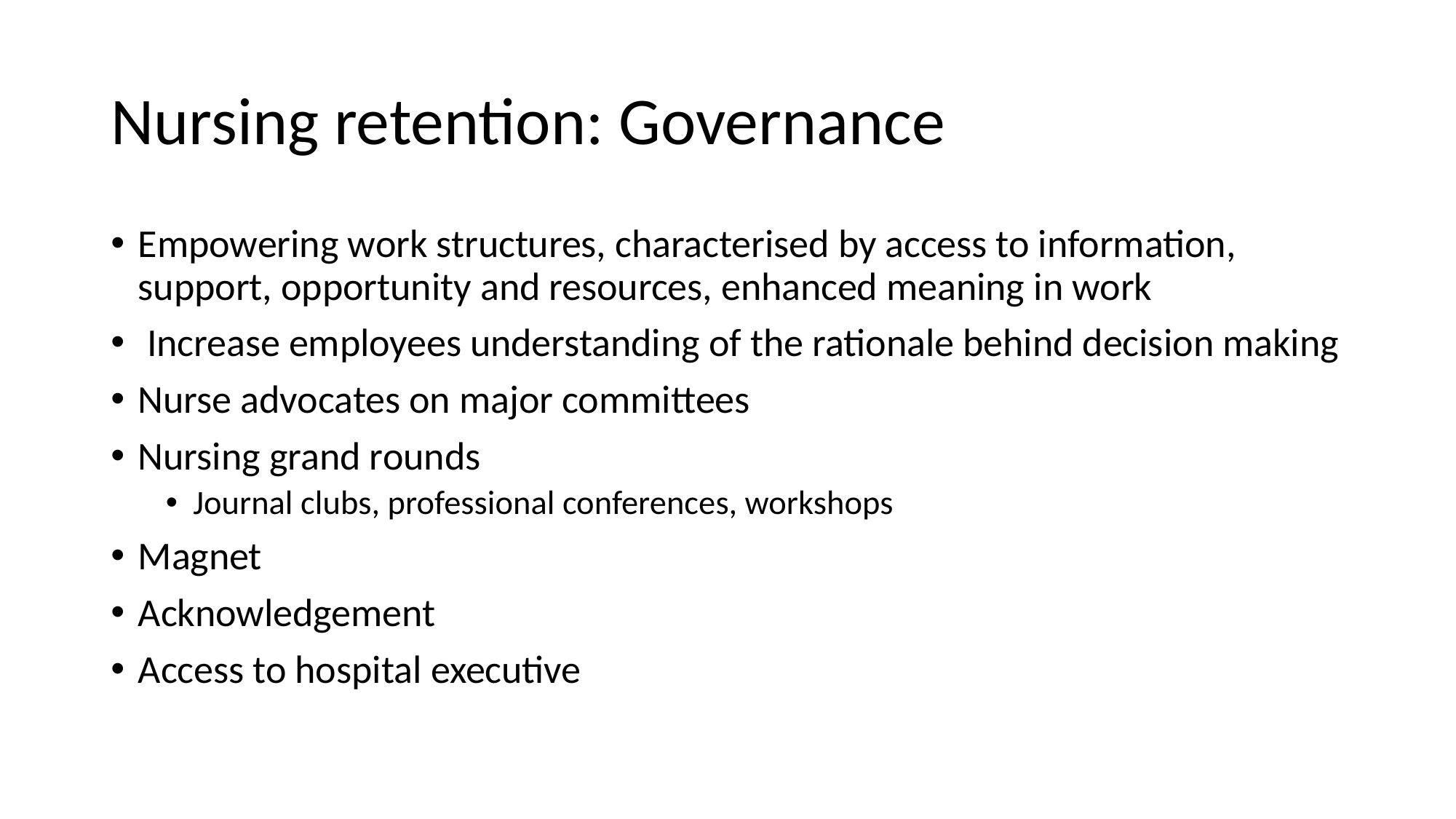

# Nursing retention: Governance
Empowering work structures, characterised by access to information, support, opportunity and resources, enhanced meaning in work
 Increase employees understanding of the rationale behind decision making
Nurse advocates on major committees
Nursing grand rounds
Journal clubs, professional conferences, workshops
Magnet
Acknowledgement
Access to hospital executive